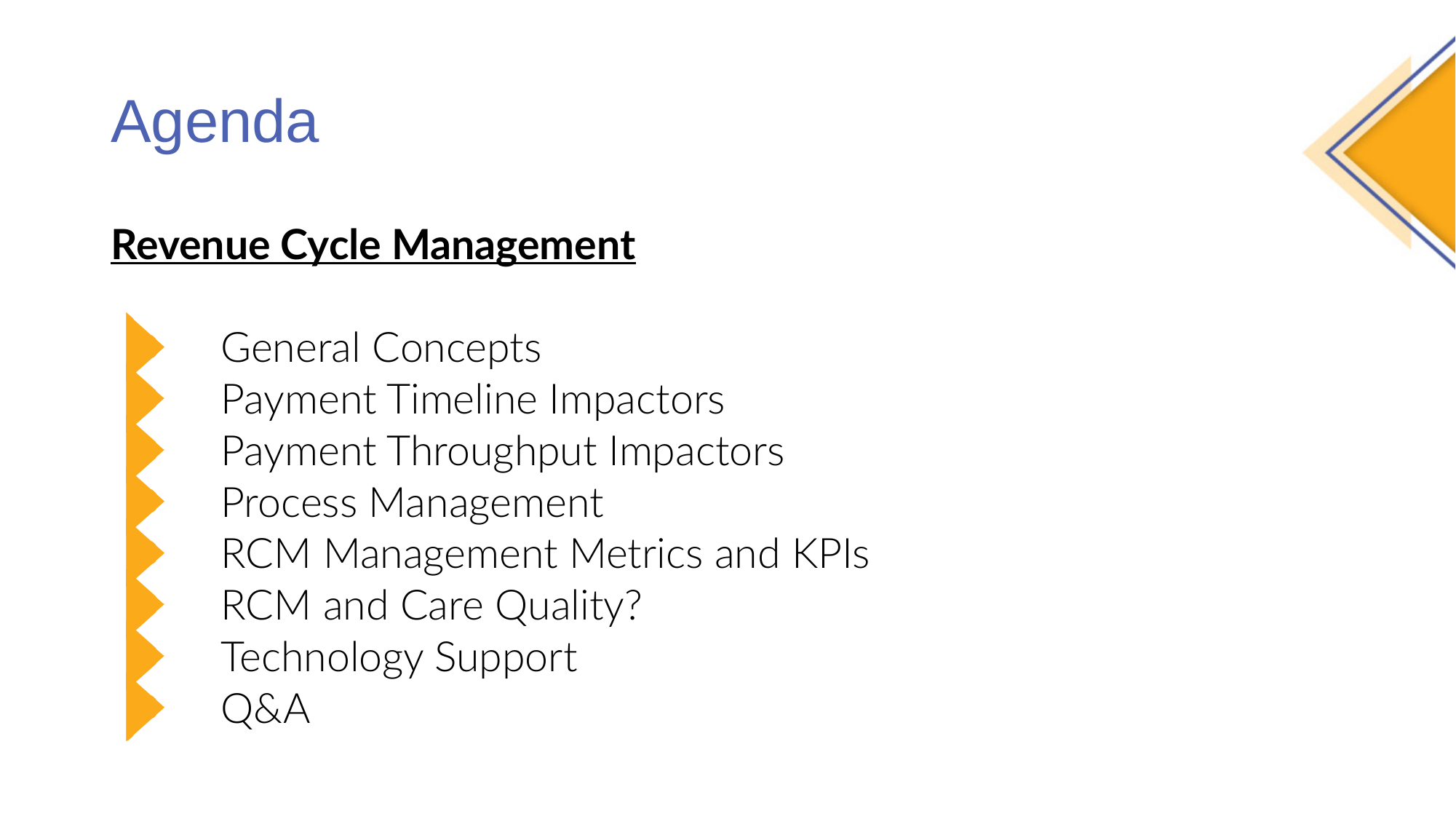

# Agenda
Revenue Cycle Management

General Concepts
Payment Timeline Impactors
Payment Throughput Impactors
Process Management
RCM Management Metrics and KPIs
RCM and Care Quality?
Technology Support
Q&A